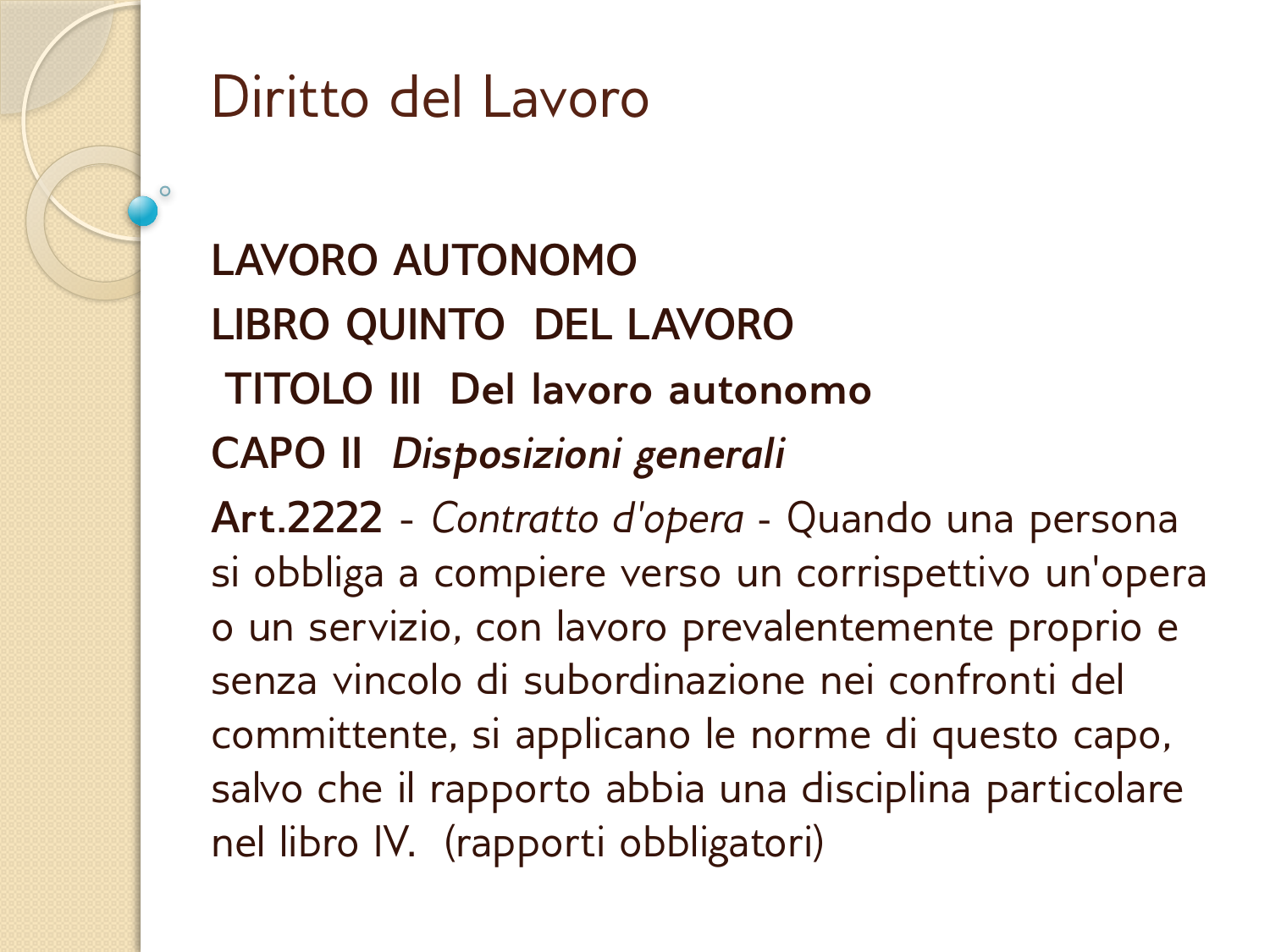

# Diritto del Lavoro

LAVORO AUTONOMO
LIBRO QUINTO  DEL LAVORO
 TITOLO III  Del lavoro autonomo
CAPO II  Disposizioni generali
Art.2222 - Contratto d'opera - Quando una persona si obbliga a compiere verso un corrispettivo un'opera o un servizio, con lavoro prevalentemente proprio e senza vincolo di subordinazione nei confronti del committente, si applicano le norme di questo capo, salvo che il rapporto abbia una disciplina particolare nel libro IV.  (rapporti obbligatori)